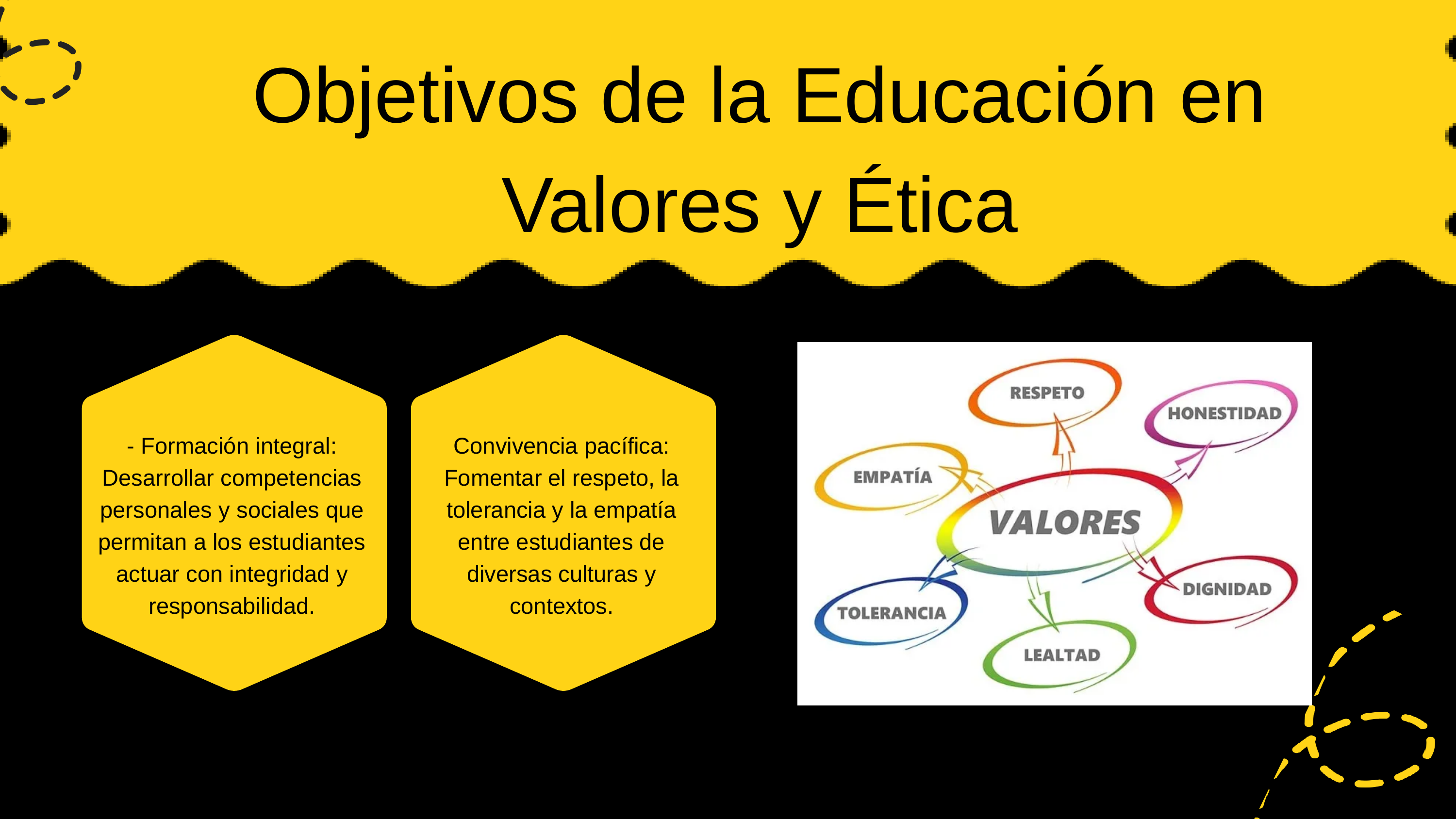

Objetivos de la Educación en Valores y Ética

- Formación integral: Desarrollar competencias personales y sociales que permitan a los estudiantes actuar con integridad y responsabilidad.
Convivencia pacífica: Fomentar el respeto, la tolerancia y la empatía entre estudiantes de diversas culturas y contextos.